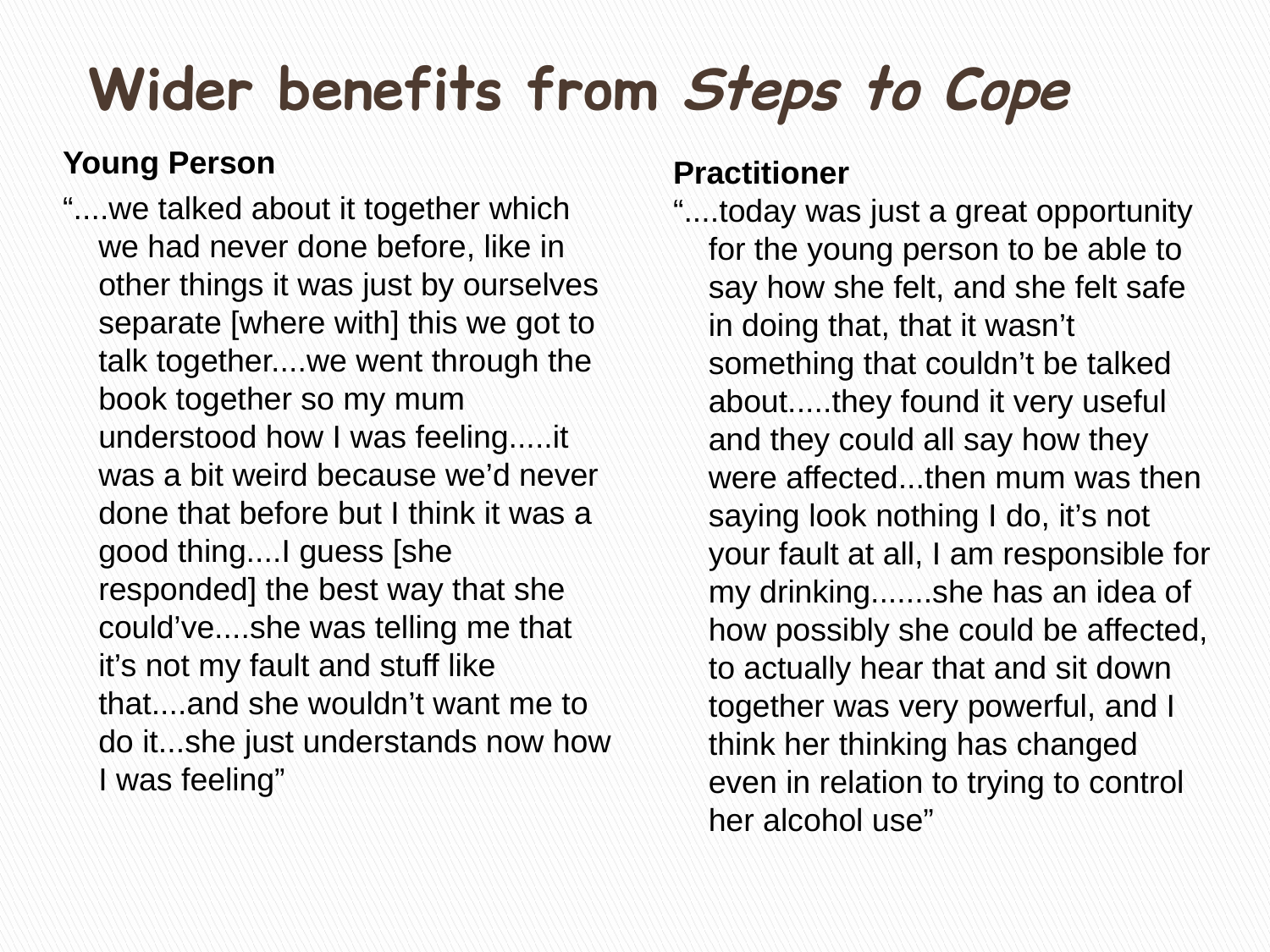

# Wider benefits from Steps to Cope
Young Person
“....we talked about it together which we had never done before, like in other things it was just by ourselves separate [where with] this we got to talk together....we went through the book together so my mum understood how I was feeling.....it was a bit weird because we’d never done that before but I think it was a good thing....I guess [she responded] the best way that she could’ve....she was telling me that it’s not my fault and stuff like that....and she wouldn’t want me to do it...she just understands now how I was feeling”

Practitioner
“....today was just a great opportunity for the young person to be able to say how she felt, and she felt safe in doing that, that it wasn’t something that couldn’t be talked about.....they found it very useful and they could all say how they were affected...then mum was then saying look nothing I do, it’s not your fault at all, I am responsible for my drinking.......she has an idea of how possibly she could be affected, to actually hear that and sit down together was very powerful, and I think her thinking has changed even in relation to trying to control her alcohol use”